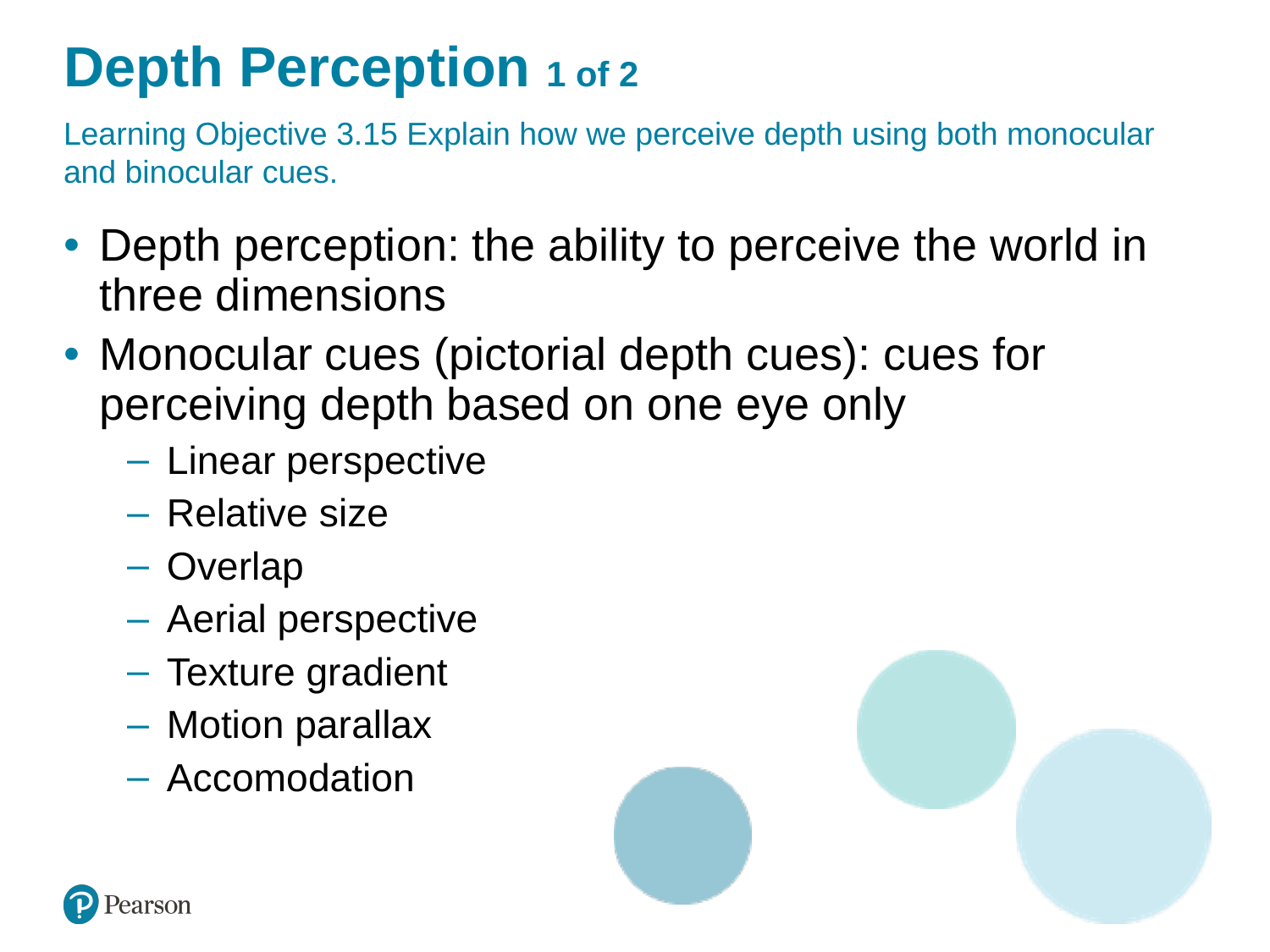

# Depth Perception 1 of 2
Learning Objective 3.15 Explain how we perceive depth using both monocular and binocular cues.
Depth perception: the ability to perceive the world in three dimensions
Monocular cues (pictorial depth cues): cues for perceiving depth based on one eye only
Linear perspective
Relative size
Overlap
Aerial perspective
Texture gradient
Motion parallax
Accomodation